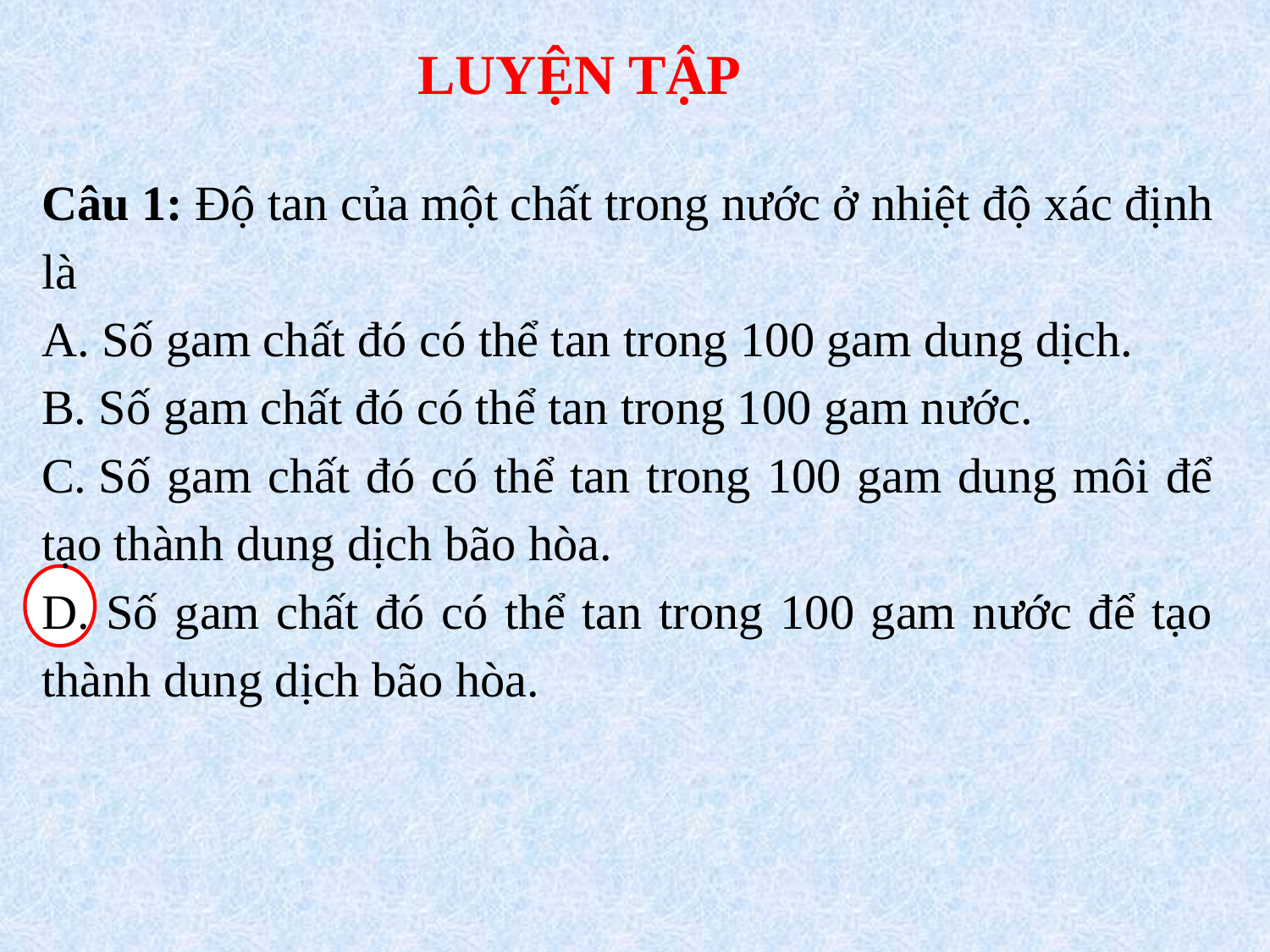

LUYỆN TẬP
Câu 1: Độ tan của một chất trong nước ở nhiệt độ xác định là
A. Số gam chất đó có thể tan trong 100 gam dung dịch.
B. Số gam chất đó có thể tan trong 100 gam nước.
C. Số gam chất đó có thể tan trong 100 gam dung môi để tạo thành dung dịch bão hòa.
D. Số gam chất đó có thể tan trong 100 gam nước để tạo thành dung dịch bão hòa.